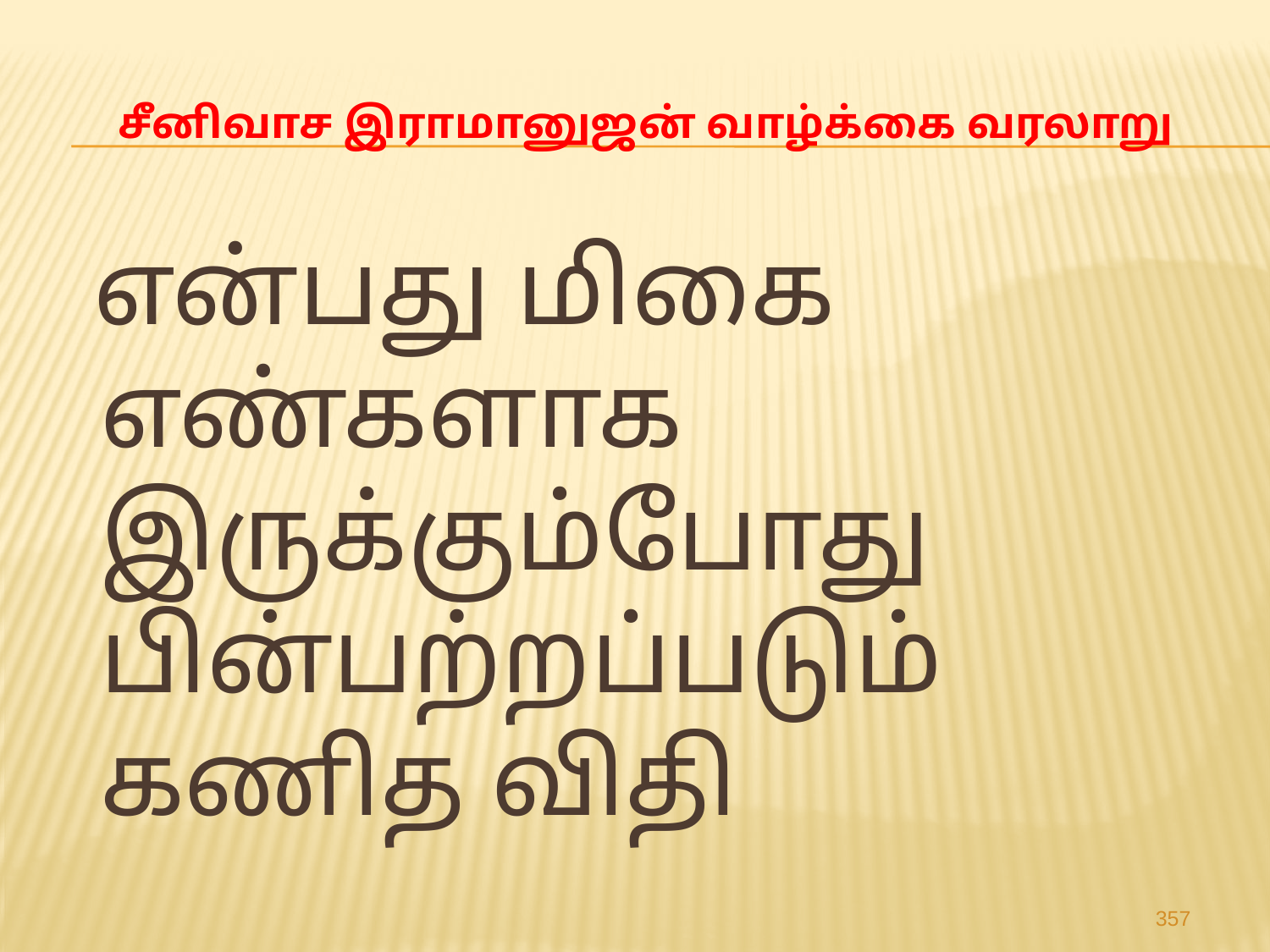

# சீனிவாச இராமானுஜன் வாழ்க்கை வரலாறு
   என்பது மிகை எண்களாக இருக்கும்போது பின்பற்றப்படும் கணித விதி

357